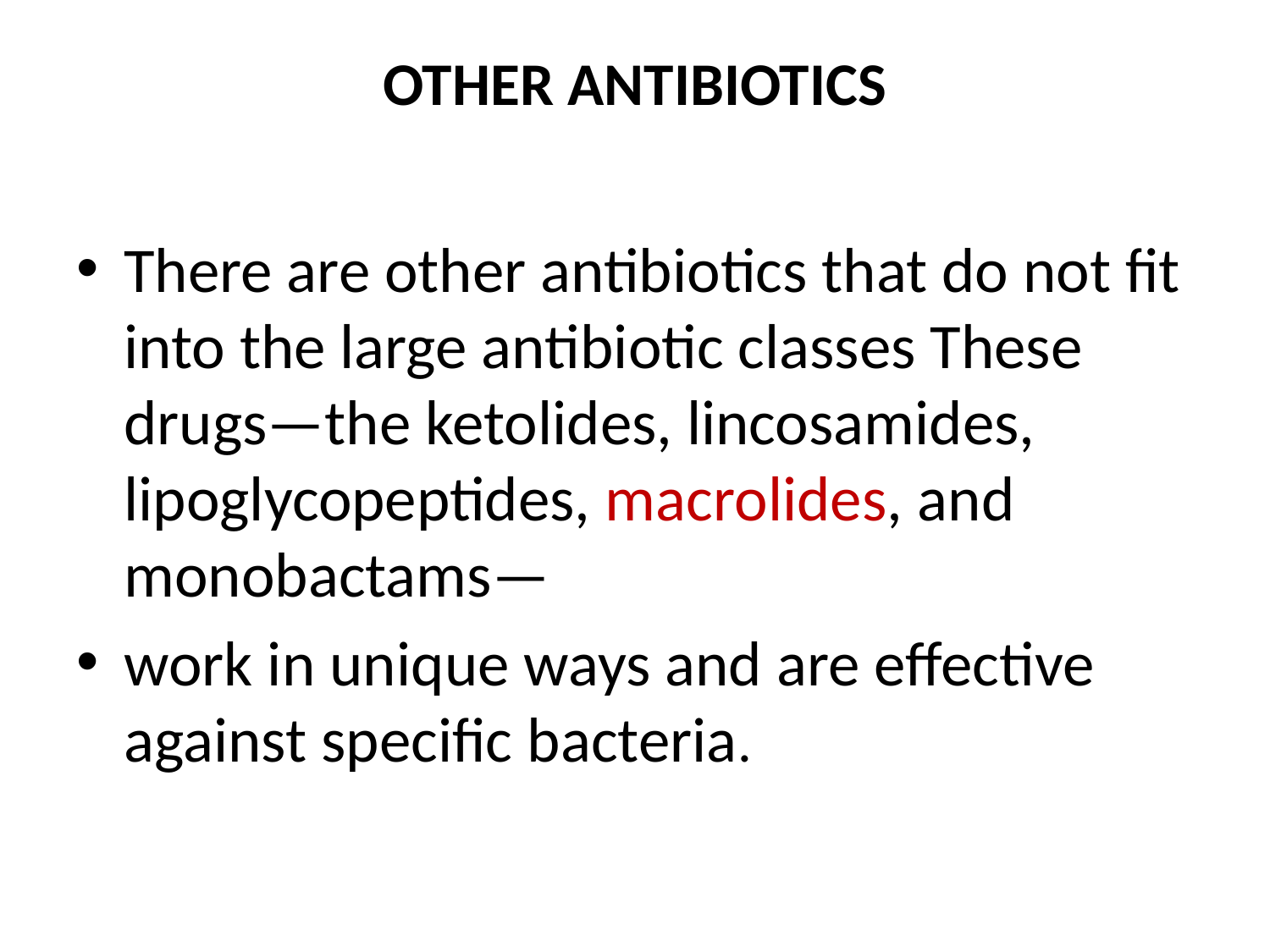

# OTHER ANTIBIOTICS
There are other antibiotics that do not fit into the large antibiotic classes These drugs—the ketolides, lincosamides, lipoglycopeptides, macrolides, and monobactams—
work in unique ways and are effective against specific bacteria.